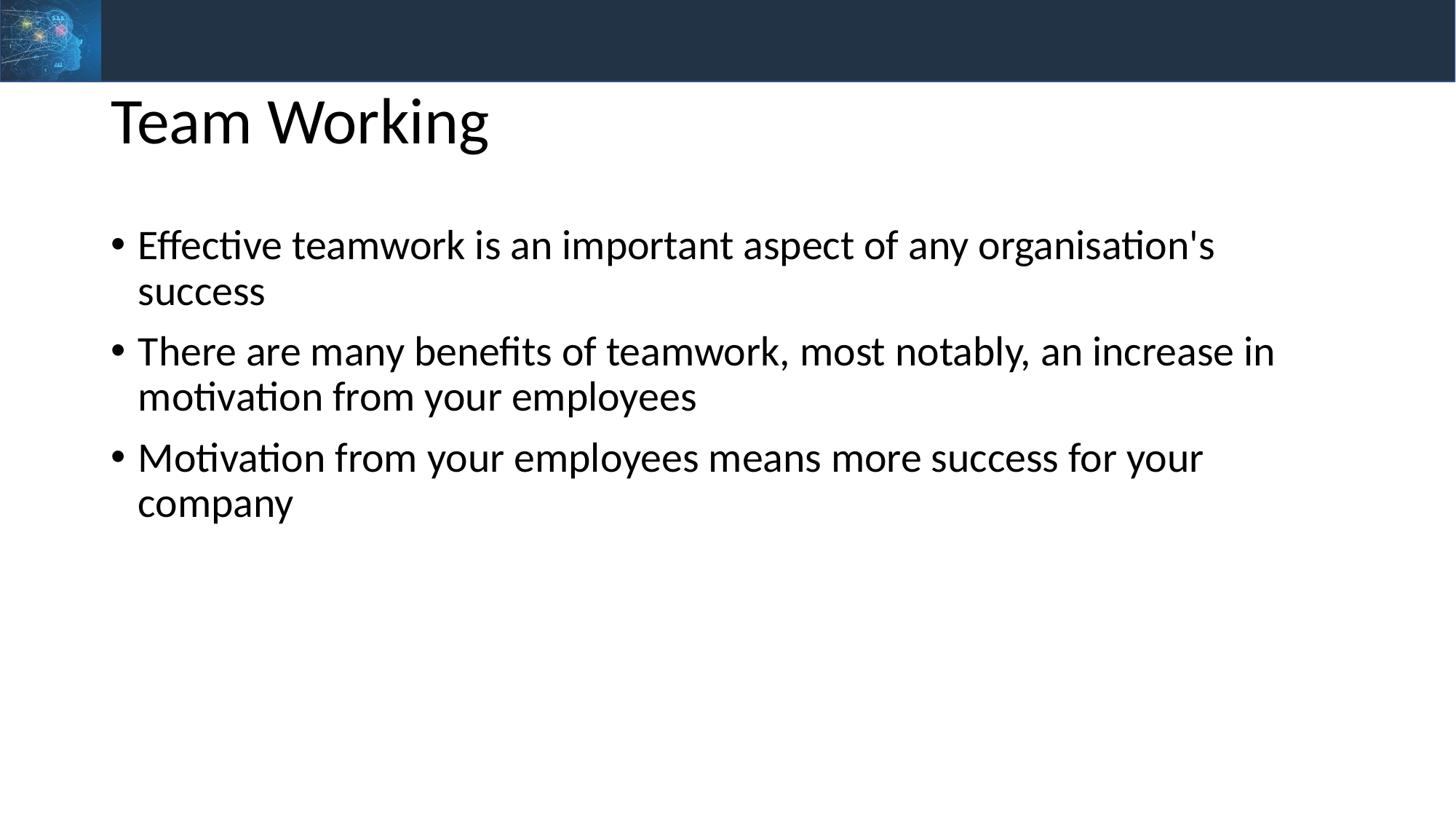

# Team Working
Effective teamwork is an important aspect of any organisation's success
There are many benefits of teamwork, most notably, an increase in motivation from your employees
Motivation from your employees means more success for your company